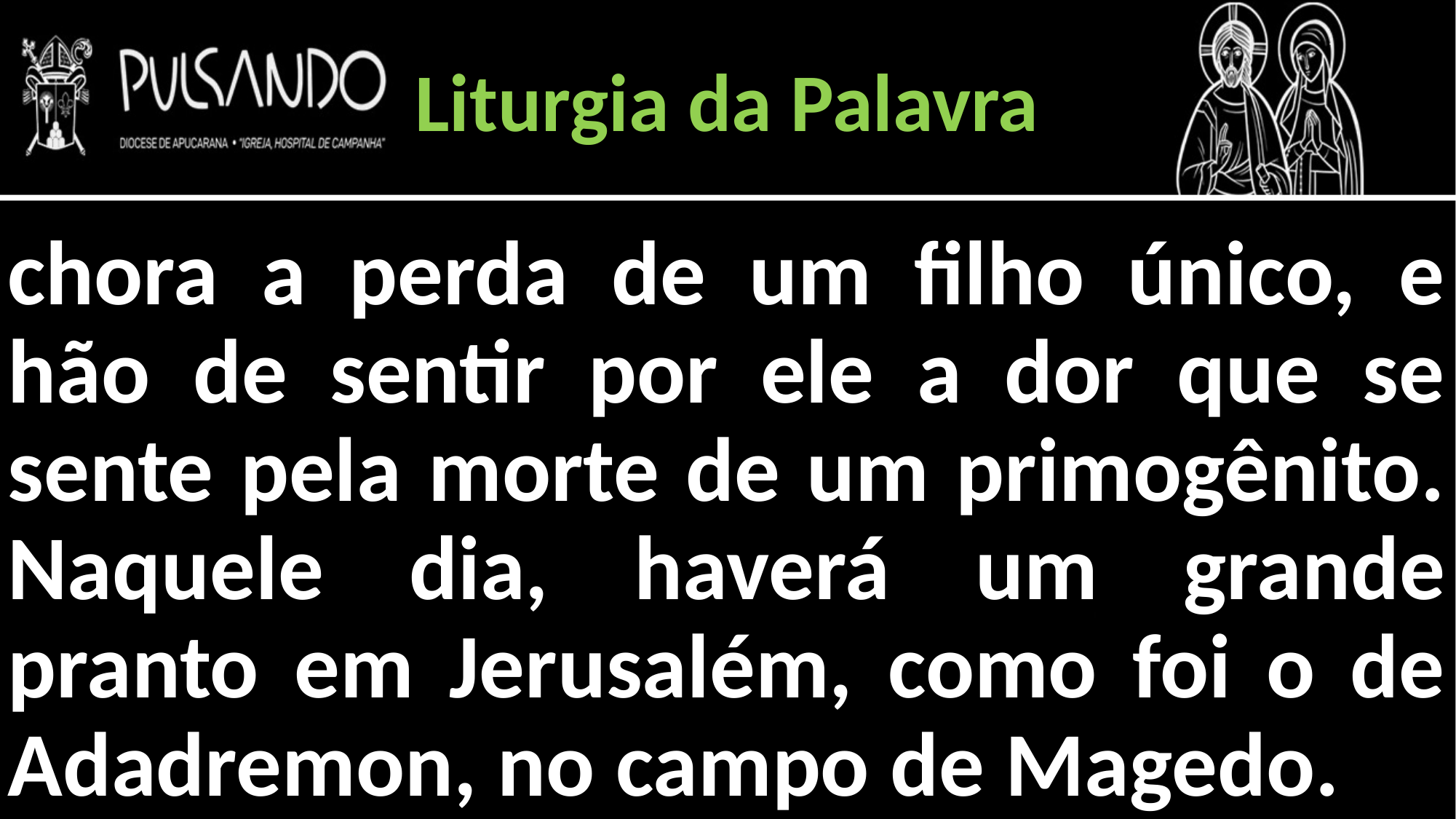

Liturgia da Palavra
chora a perda de um filho único, e hão de sentir por ele a dor que se sente pela morte de um primogênito. Naquele dia, haverá um grande pranto em Jerusalém, como foi o de Adadremon, no campo de Magedo.